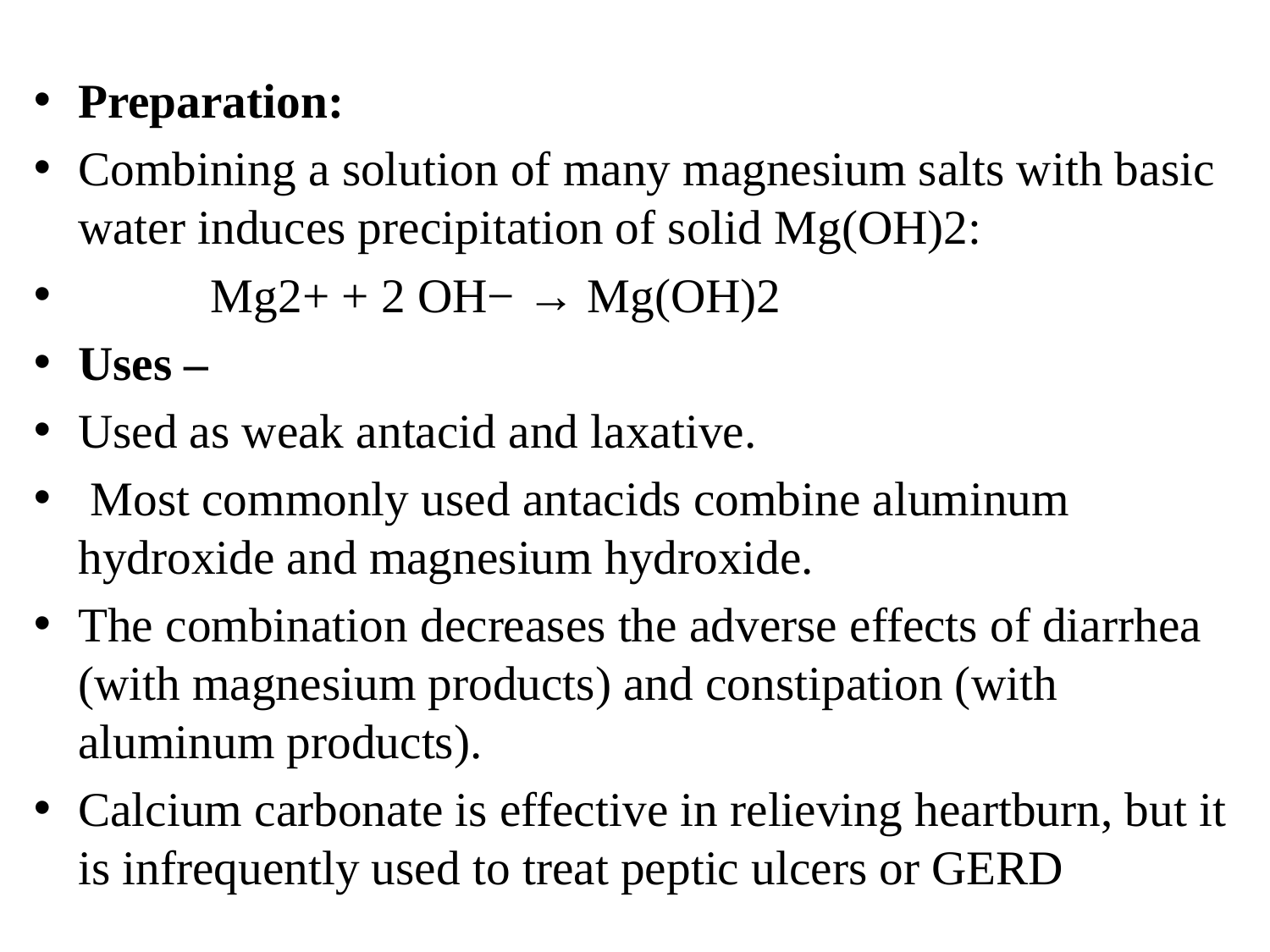

Preparation:
Combining a solution of many magnesium salts with basic water induces precipitation of solid Mg(OH)2:
           Mg2+ + 2 OH− → Mg(OH)2
Uses –
Used as weak antacid and laxative.
 Most commonly used antacids combine aluminum hydroxide and magnesium hydroxide.
The combination decreases the adverse effects of diarrhea (with magnesium products) and constipation (with aluminum products).
Calcium carbonate is effective in relieving heartburn, but it is infrequently used to treat peptic ulcers or GERD